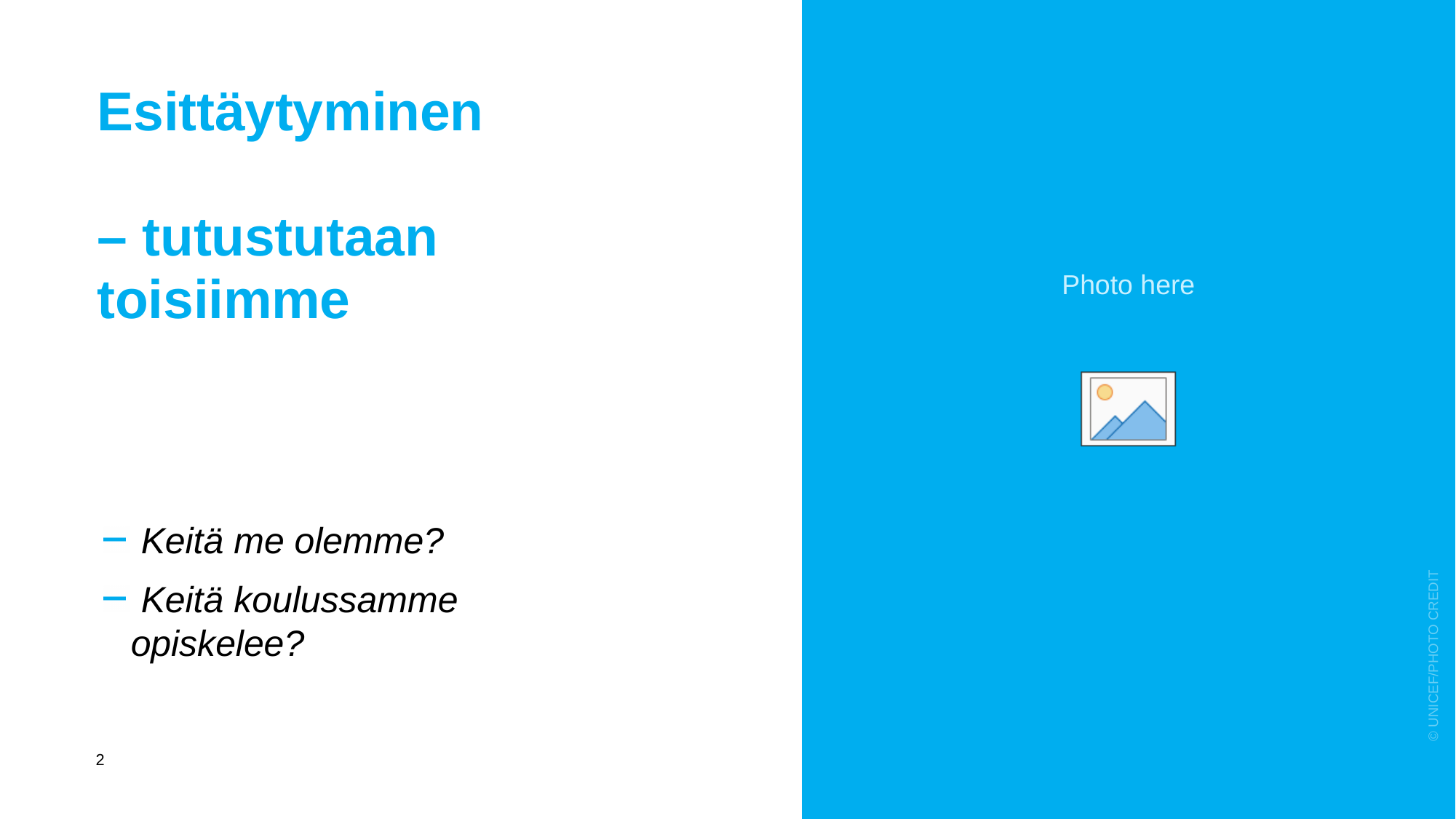

Esittäytyminen
– tutustutaan toisiimme

 Keitä me olemme?
 Keitä koulussamme   opiskelee?
© UNICEF/PHOTO CREDIT
| 2 |  |
| --- | --- |